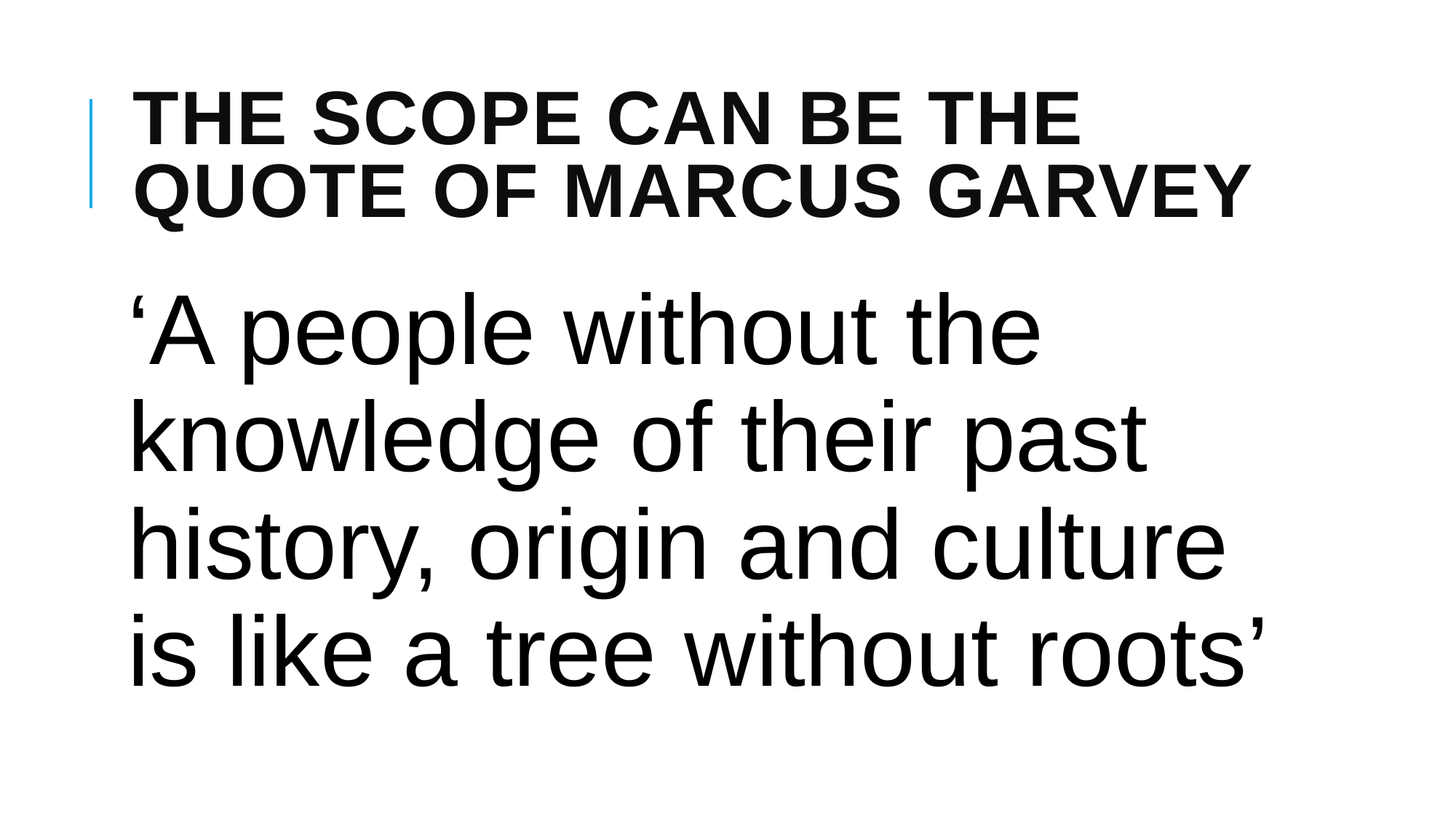

# THE SCOPE CAN BE THE QUOTE OF MARCUS GARVEY
‘A people without the knowledge of their past history, origin and culture is like a tree without roots’